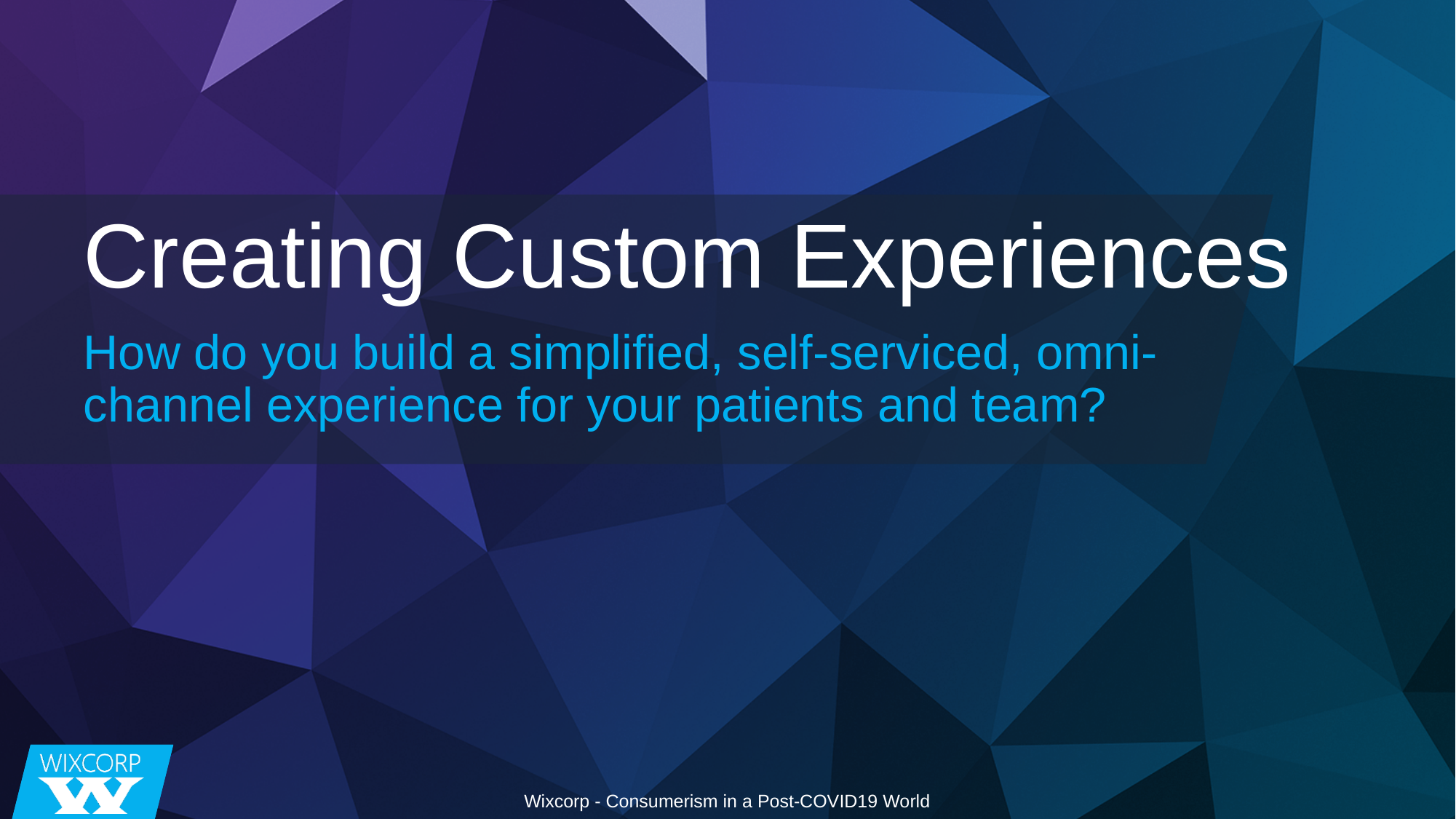

Creating Custom Experiences

How do you build a simplified, self-serviced, omni-channel experience for your patients and team?
Wixcorp - Consumerism in a Post-COVID19 World